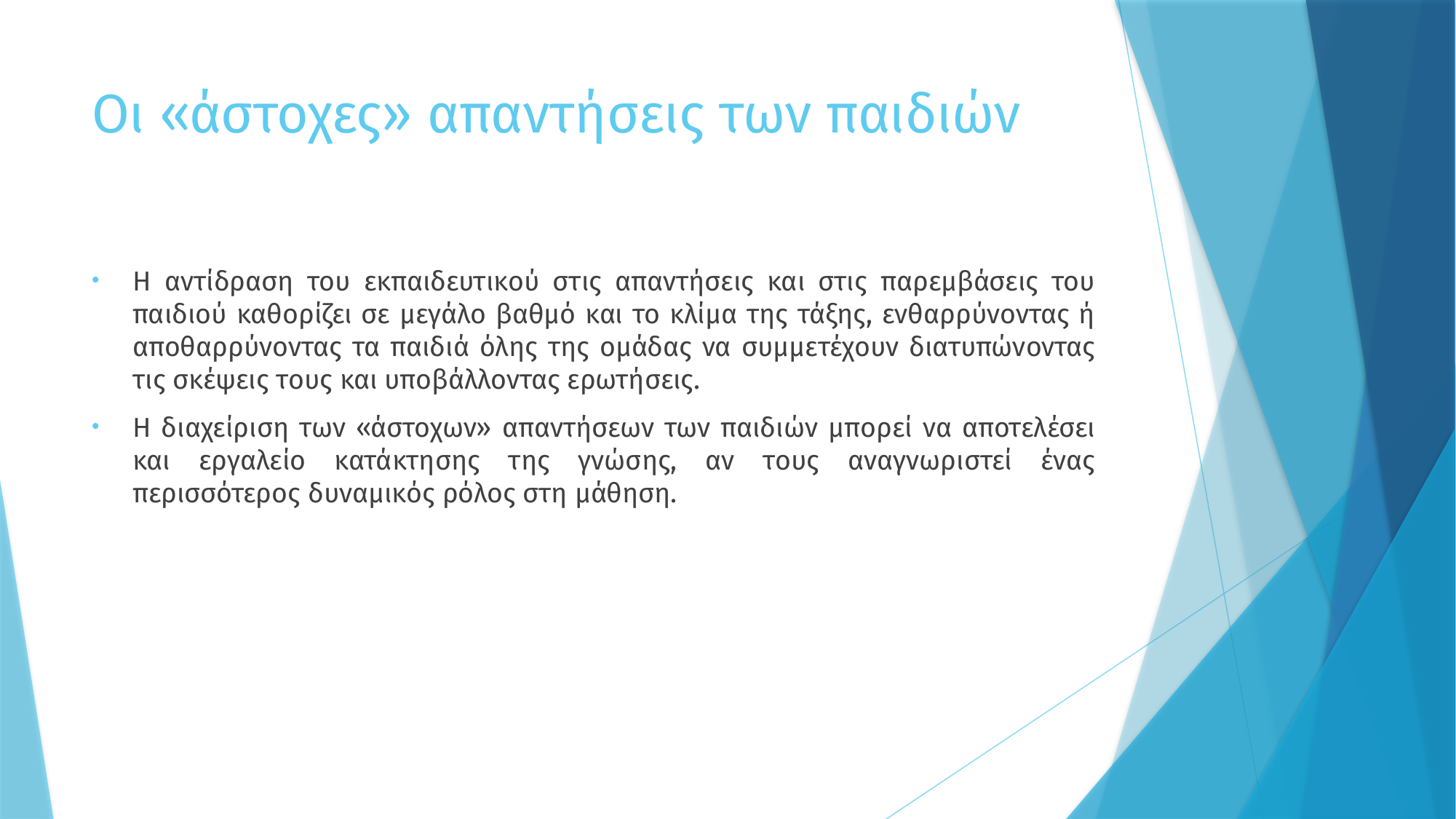

# Οι «άστοχες» απαντήσεις των παιδιών
Η αντίδραση του εκπαιδευτικού στις απαντήσεις και στις παρεμβάσεις του παιδιού καθορίζει σε μεγάλο βαθμό και το κλίμα της τάξης, ενθαρρύνοντας ή αποθαρρύνοντας τα παιδιά όλης της ομάδας να συμμετέχουν διατυπώνοντας τις σκέψεις τους και υποβάλλοντας ερωτήσεις.
Η διαχείριση των «άστοχων» απαντήσεων των παιδιών μπορεί να αποτελέσει και εργαλείο κατάκτησης της γνώσης, αν τους αναγνωριστεί ένας περισσότερος δυναμικός ρόλος στη μάθηση.